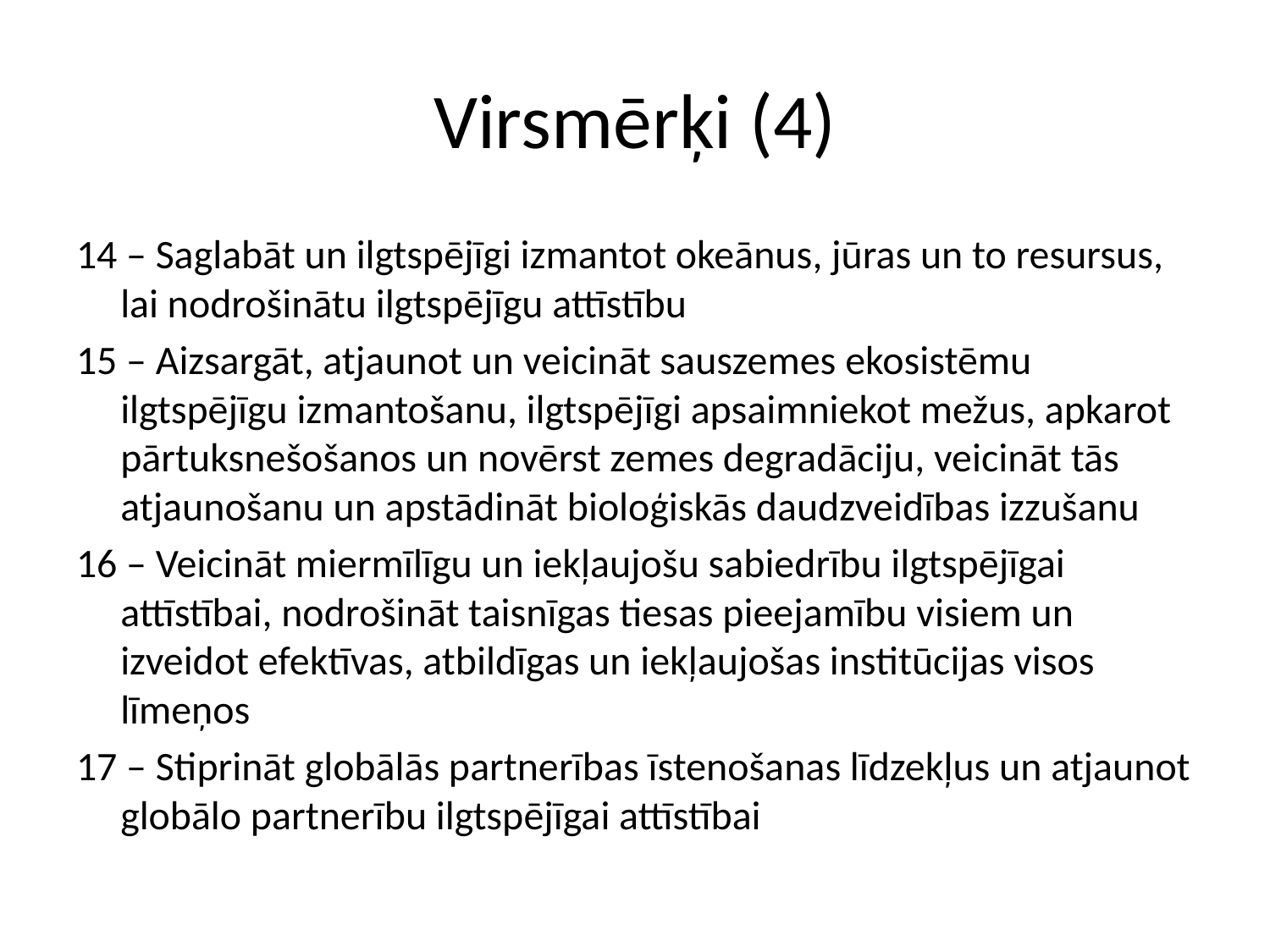

# Virsmērķi (4)
14 – Saglabāt un ilgtspējīgi izmantot okeānus, jūras un to resursus, lai nodrošinātu ilgtspējīgu attīstību
15 – Aizsargāt, atjaunot un veicināt sauszemes ekosistēmu ilgtspējīgu izmantošanu, ilgtspējīgi apsaimniekot mežus, apkarot pārtuksnešošanos un novērst zemes degradāciju, veicināt tās atjaunošanu un apstādināt bioloģiskās daudzveidības izzušanu
16 – Veicināt miermīlīgu un iekļaujošu sabiedrību ilgtspējīgai attīstībai, nodrošināt taisnīgas tiesas pieejamību visiem un izveidot efektīvas, atbildīgas un iekļaujošas institūcijas visos līmeņos
17 – Stiprināt globālās partnerības īstenošanas līdzekļus un atjaunot globālo partnerību ilgtspējīgai attīstībai